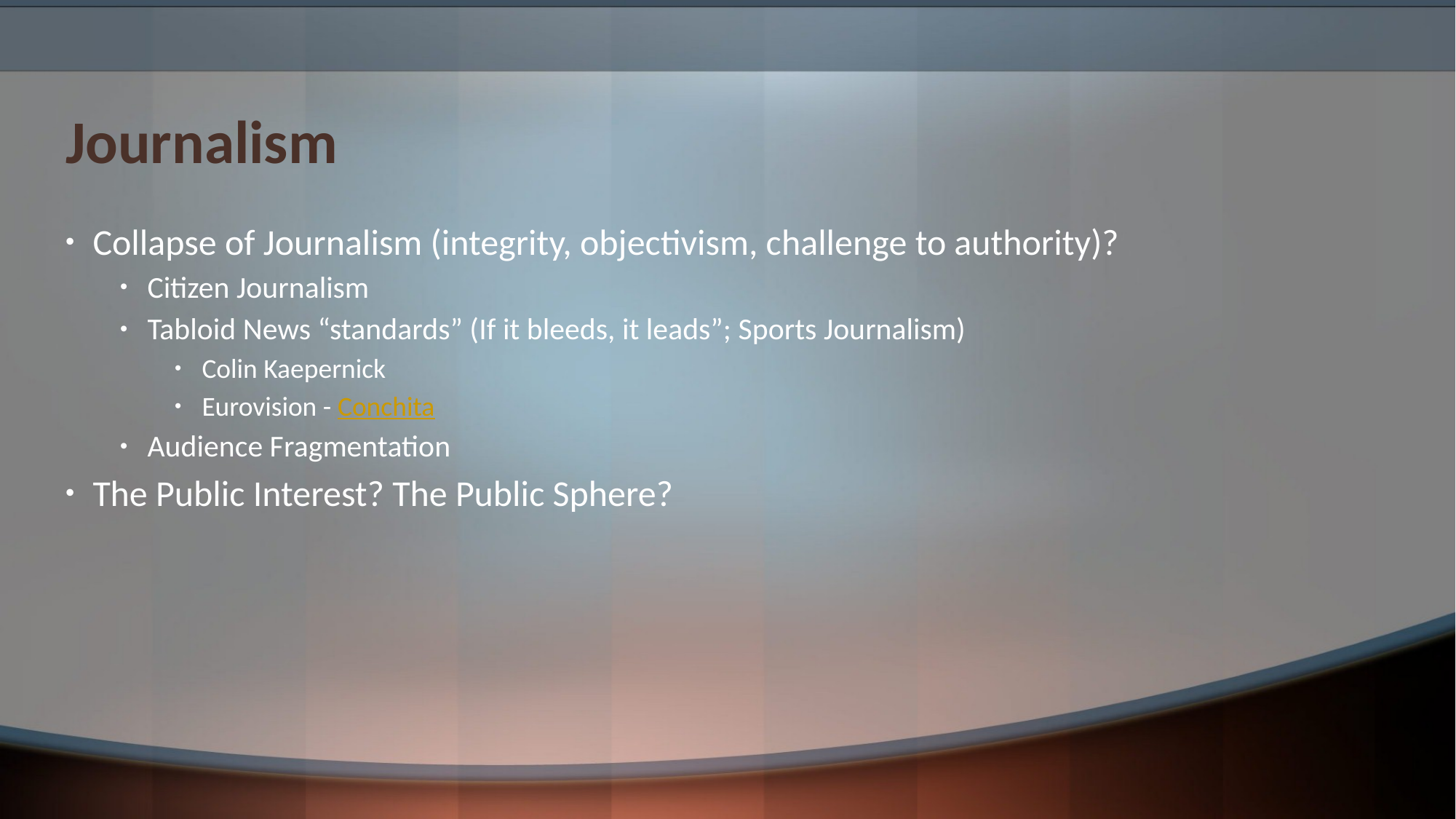

# Journalism
Collapse of Journalism (integrity, objectivism, challenge to authority)?
Citizen Journalism
Tabloid News “standards” (If it bleeds, it leads”; Sports Journalism)
Colin Kaepernick
Eurovision - Conchita
Audience Fragmentation
The Public Interest? The Public Sphere?